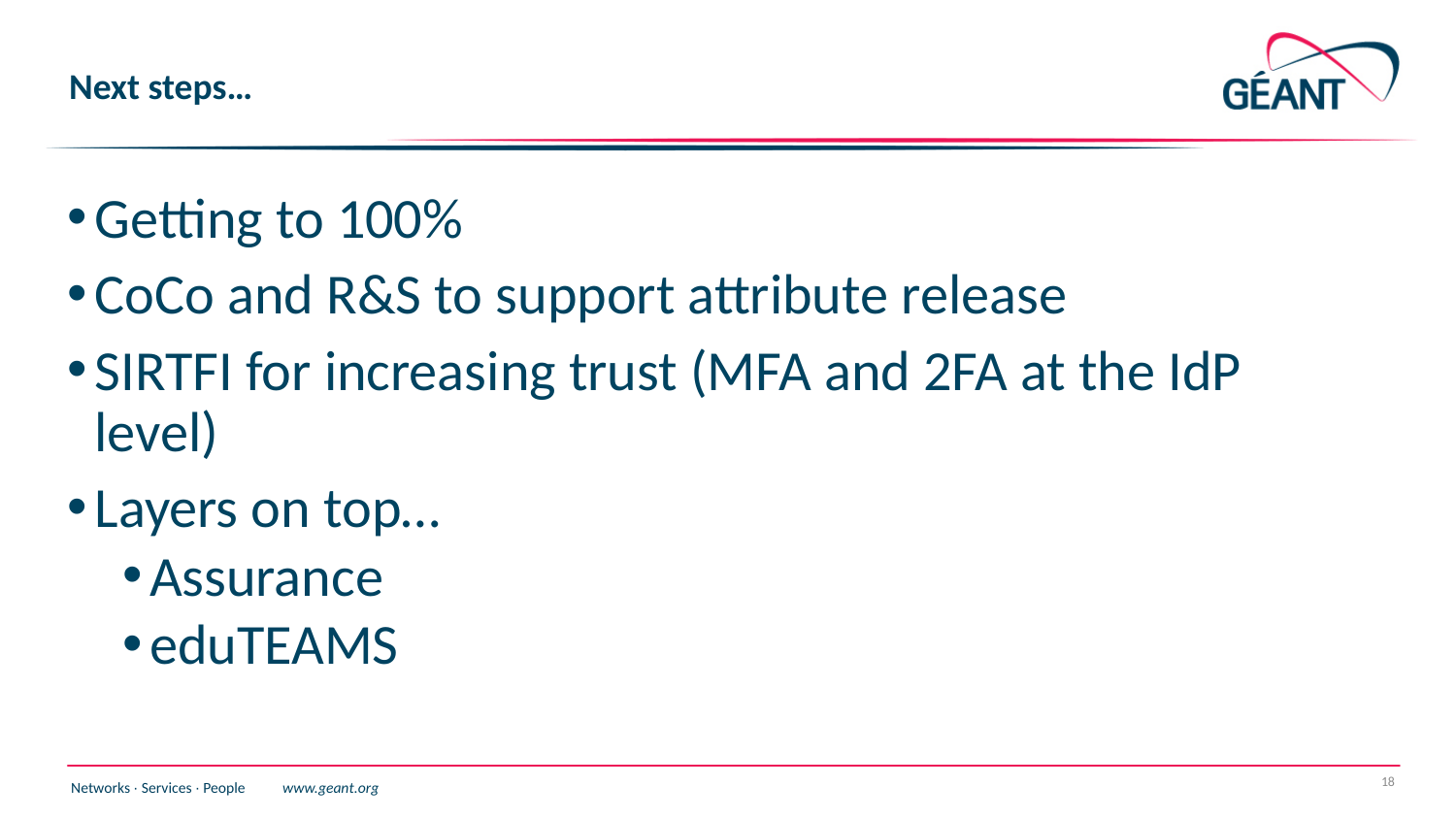

# Next steps…
Getting to 100%
CoCo and R&S to support attribute release
SIRTFI for increasing trust (MFA and 2FA at the IdP level)
Layers on top…
Assurance
eduTEAMS

18